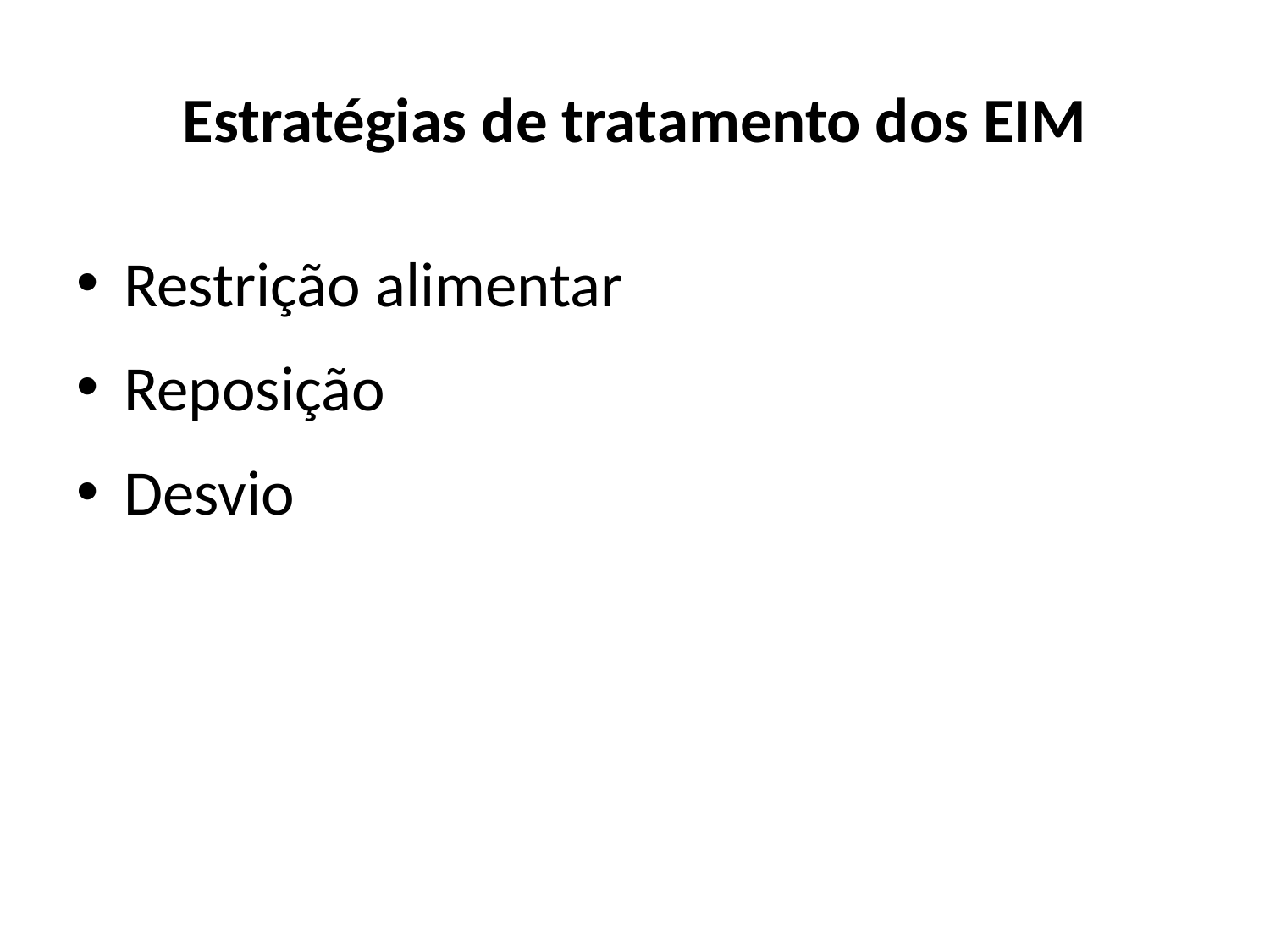

# Estratégias de tratamento dos EIM
Restrição alimentar
Reposição
Desvio